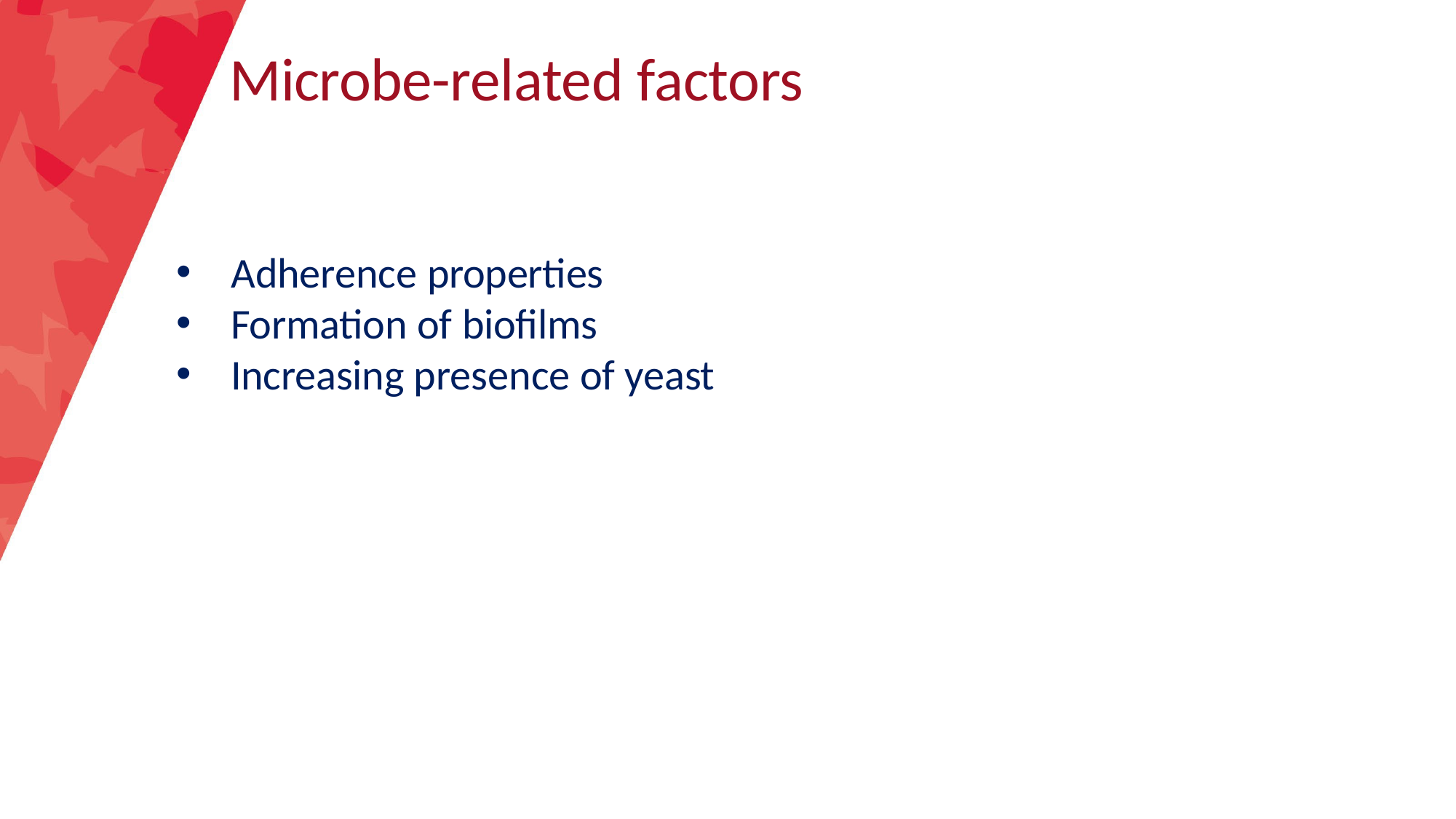

# Microbe-related factors
Adherence properties
Formation of biofilms
Increasing presence of yeast